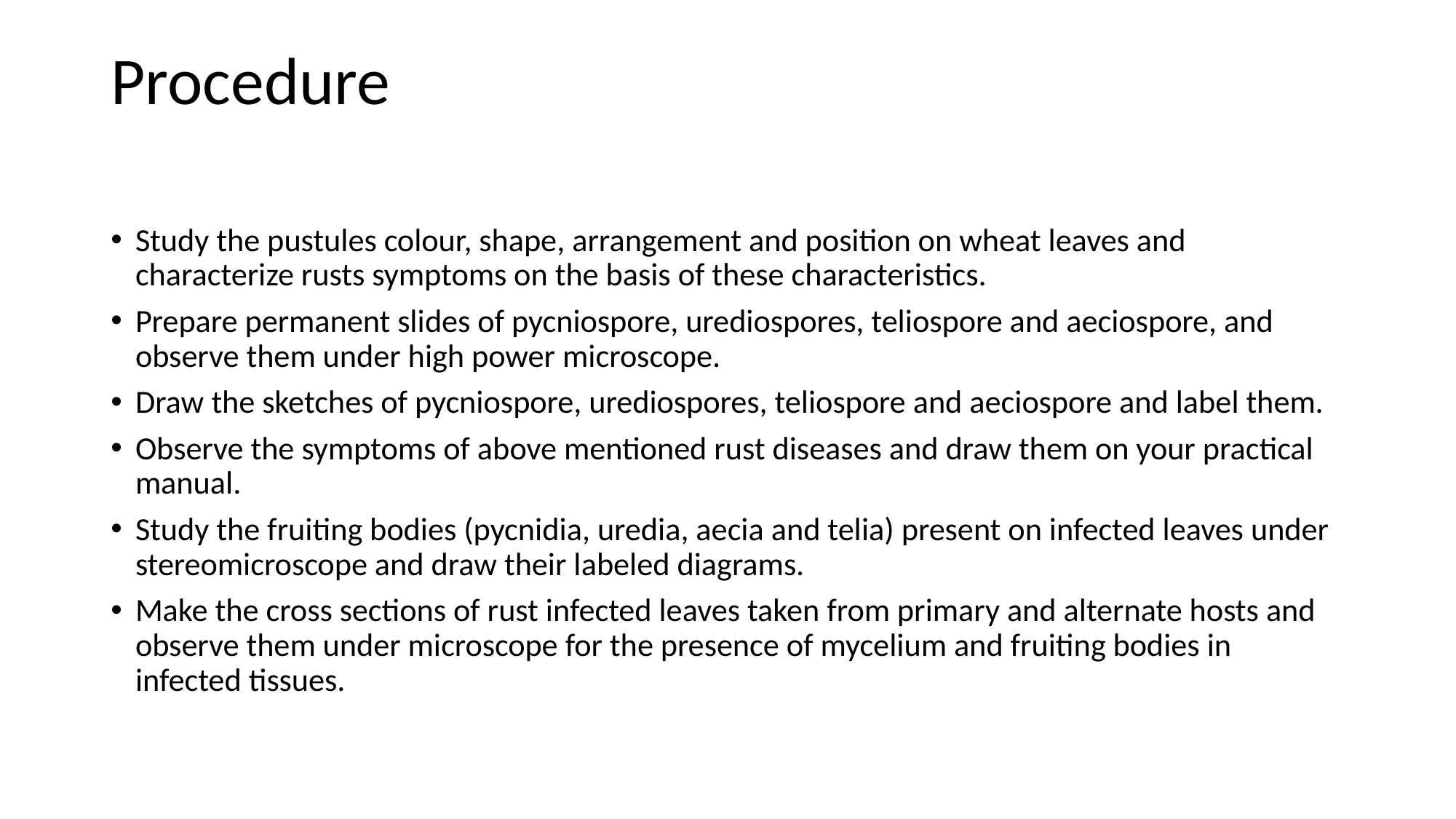

# Procedure
Study the pustules colour, shape, arrangement and position on wheat leaves and characterize rusts symptoms on the basis of these characteristics.
Prepare permanent slides of pycniospore, urediospores, teliospore and aeciospore, and observe them under high power microscope.
Draw the sketches of pycniospore, urediospores, teliospore and aeciospore and label them.
Observe the symptoms of above mentioned rust diseases and draw them on your practical manual.
Study the fruiting bodies (pycnidia, uredia, aecia and telia) present on infected leaves under stereomicroscope and draw their labeled diagrams.
Make the cross sections of rust infected leaves taken from primary and alternate hosts and observe them under microscope for the presence of mycelium and fruiting bodies in infected tissues.